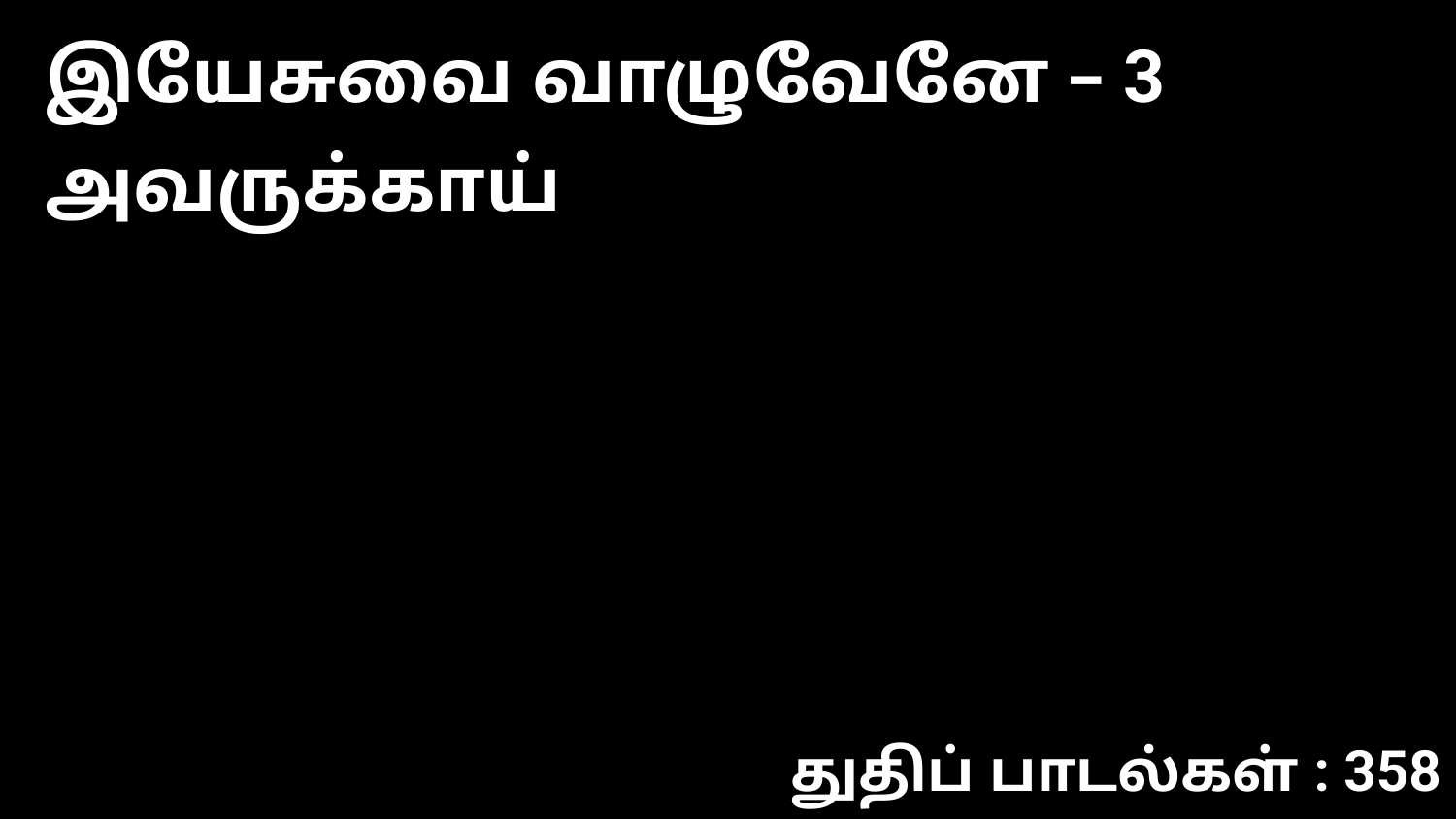

இயேசுவை வாழுவேனே – 3 அவருக்காய்
துதிப் பாடல்கள் : 358